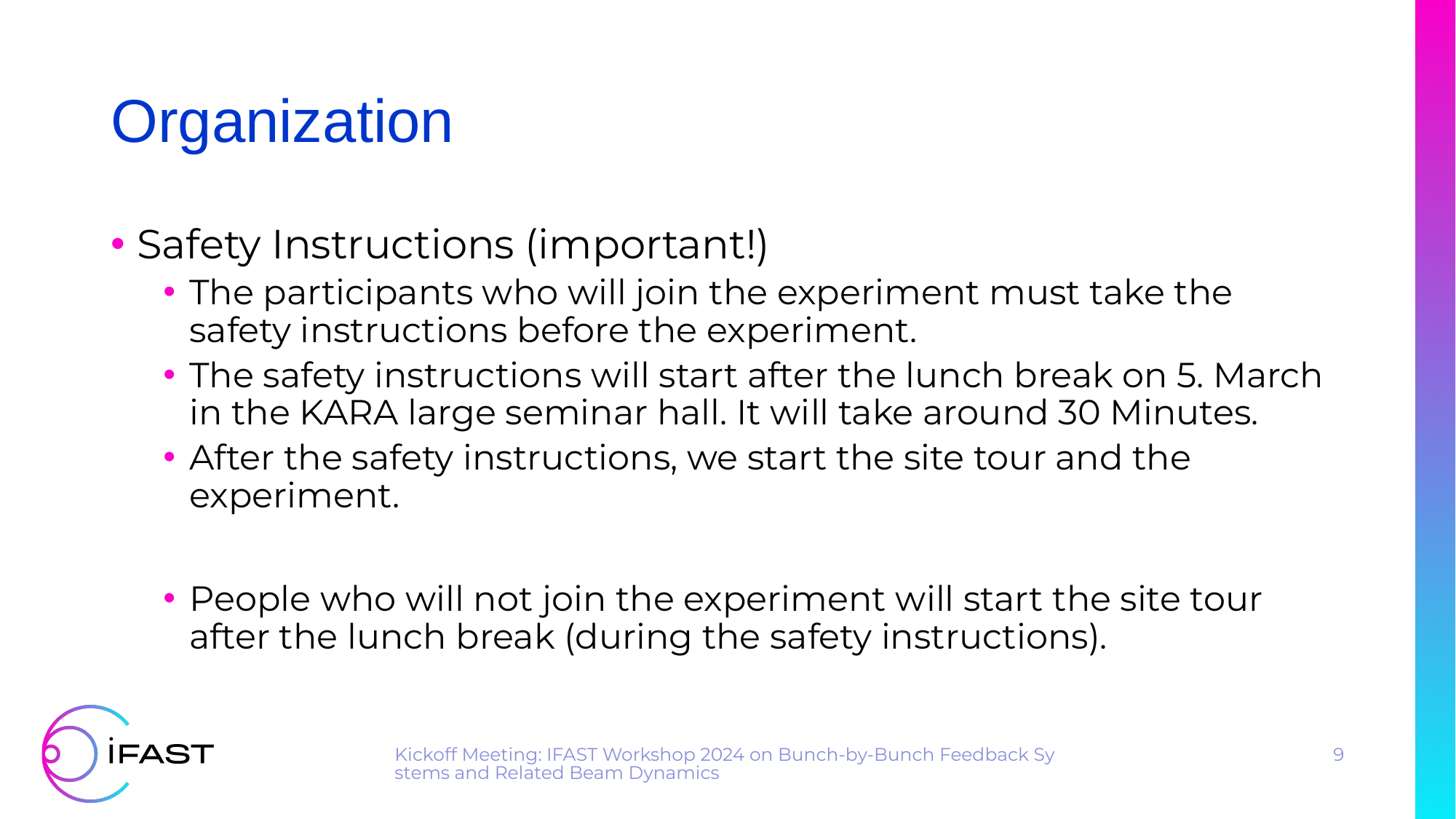

# Organization
Safety Instructions (important!)
The participants who will join the experiment must take the safety instructions before the experiment.
The safety instructions will start after the lunch break on 5. March in the KARA large seminar hall. It will take around 30 Minutes.
After the safety instructions, we start the site tour and the experiment.

People who will not join the experiment will start the site tour after the lunch break (during the safety instructions).
Kickoff Meeting: IFAST Workshop 2024 on Bunch-by-Bunch Feedback Systems and Related Beam Dynamics
9